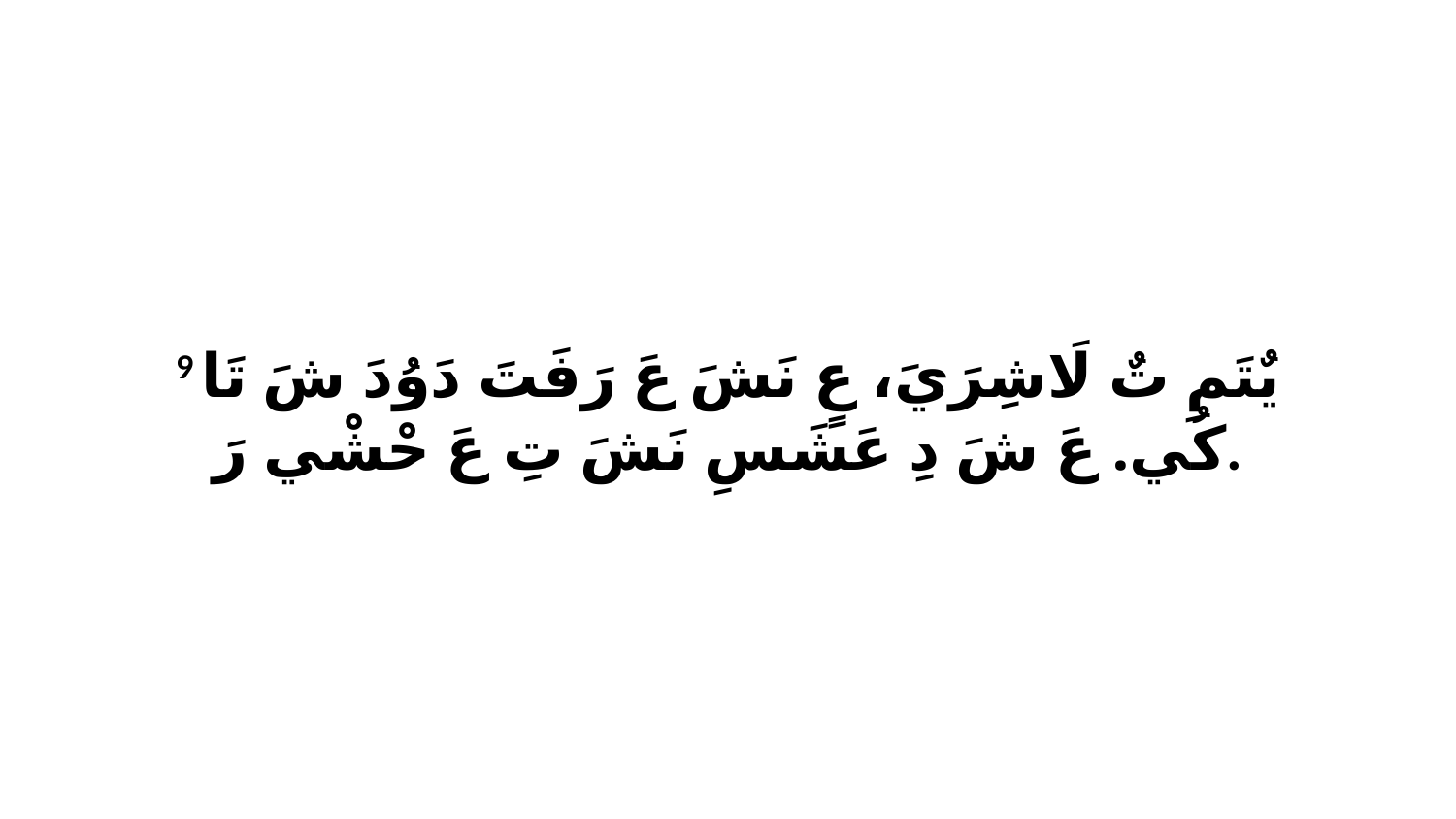

9 يٌتَمِ تٌ لَاشِرَيَ، عٍ نَشَ عَ رَفَتَ دَوُدَ شَ تَا كُي. عَ شَ دِ عَشَسِ نَشَ تِ عَ حْشْي رَ.